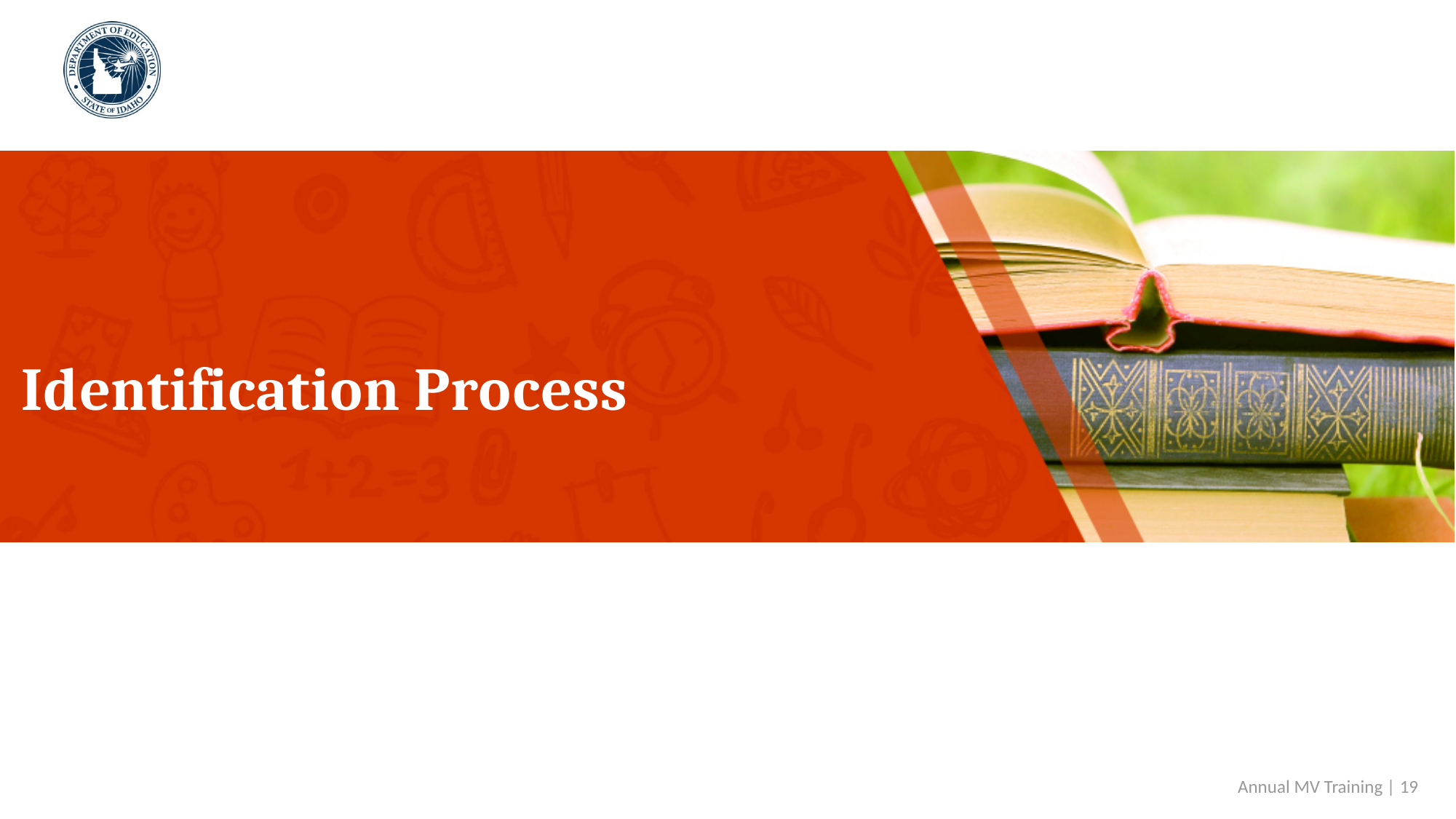

# Identification Process
 Annual MV Training | 19